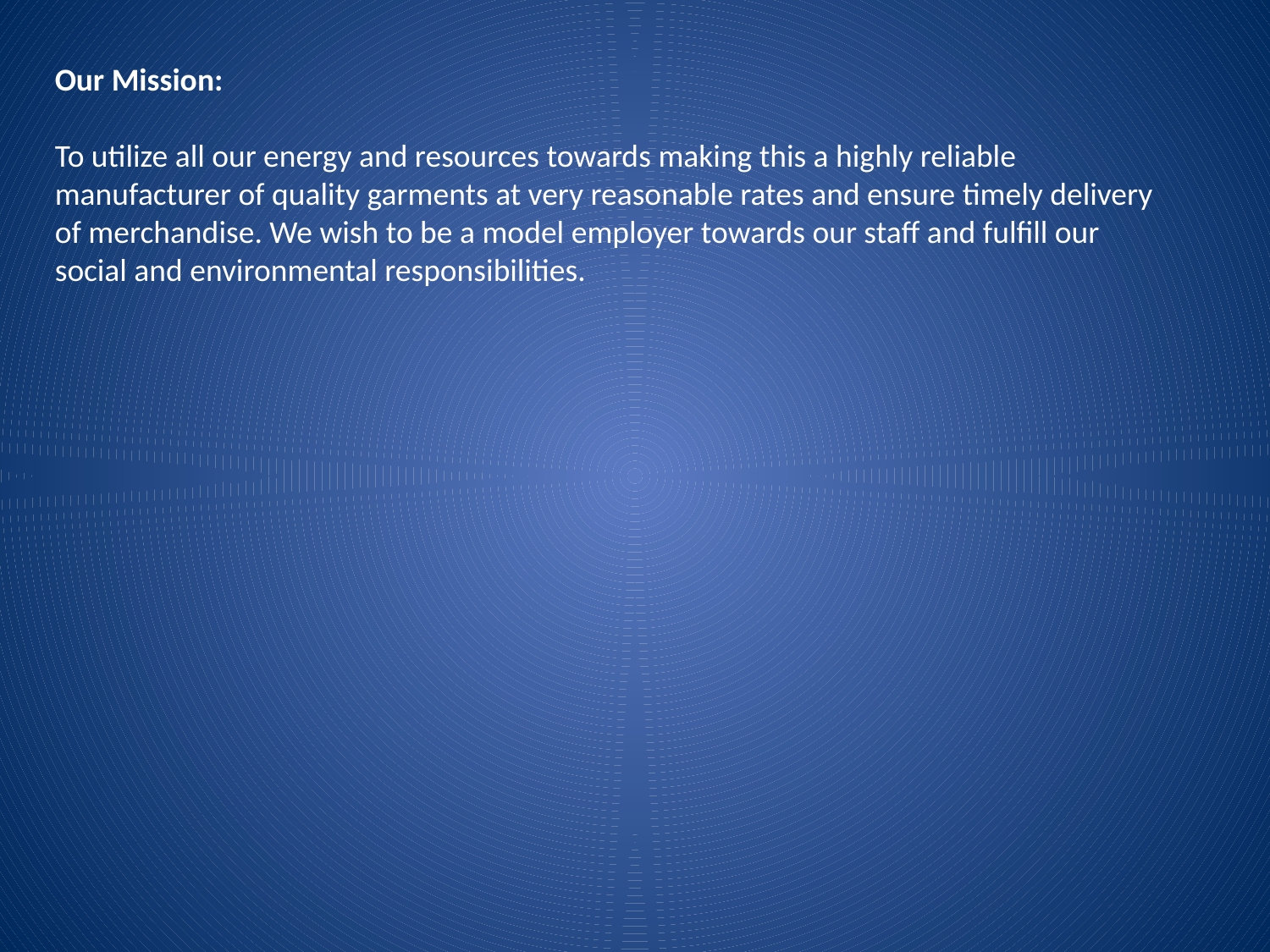

Our Mission:

To utilize all our energy and resources towards making this a highly reliable manufacturer of quality garments at very reasonable rates and ensure timely delivery of merchandise. We wish to be a model employer towards our staff and fulfill our social and environmental responsibilities.